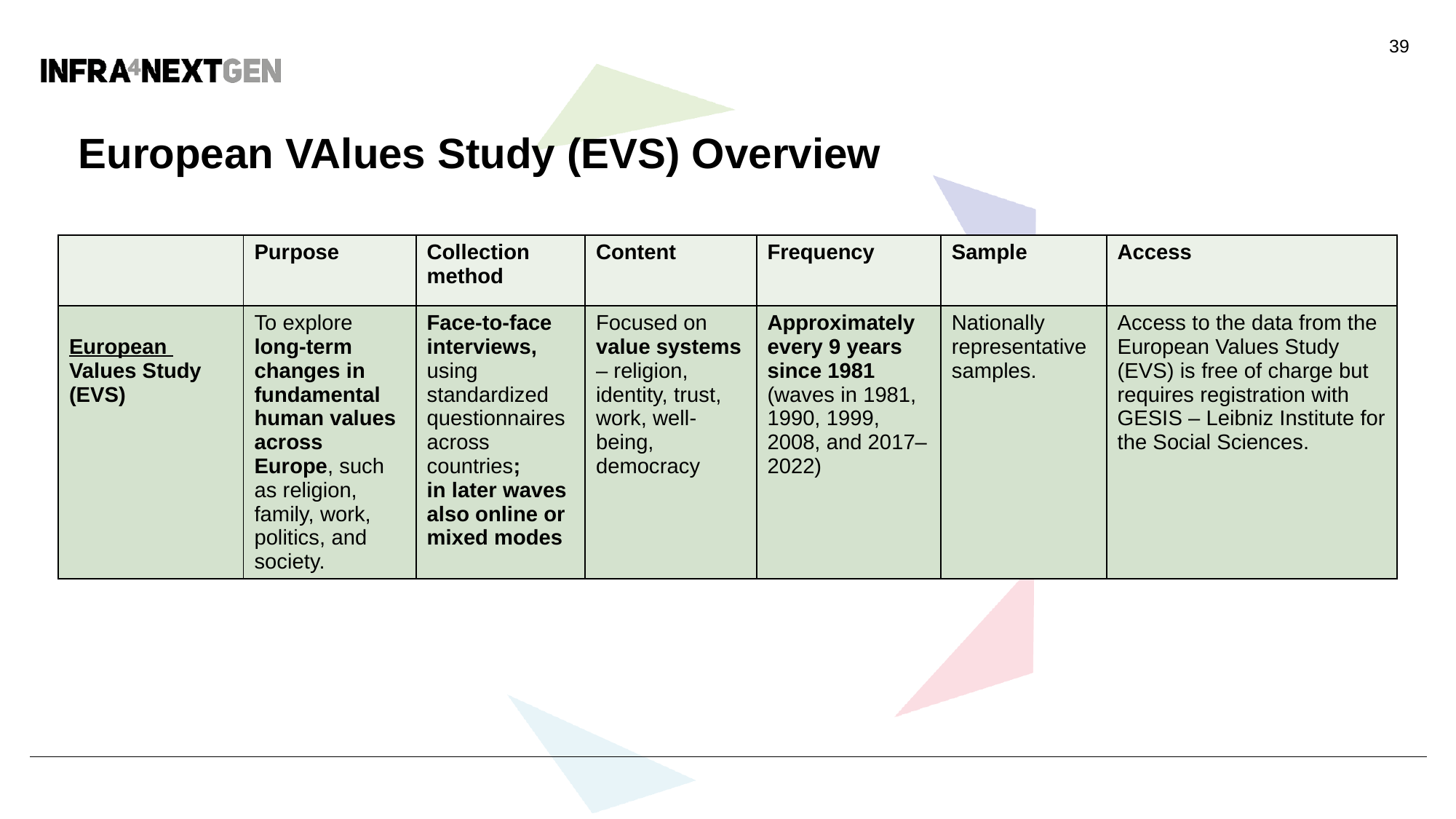

39
# European VAlues Study (EVS) Overview
|  | Purpose | Collection method | Content | Frequency | Sample | Access |
| --- | --- | --- | --- | --- | --- | --- |
| European Values Study (EVS) | To explore long-term changes in fundamental human values across Europe, such as religion, family, work, politics, and society. | Face-to-face interviews, using standardized questionnaires across countries; in later waves also online or mixed modes | Focused on value systems – religion, identity, trust, work, well-being, democracy | Approximately every 9 years since 1981 (waves in 1981, 1990, 1999, 2008, and 2017–2022) | Nationally representative samples. | Access to the data from the European Values Study (EVS) is free of charge but requires registration with GESIS – Leibniz Institute for the Social Sciences. |